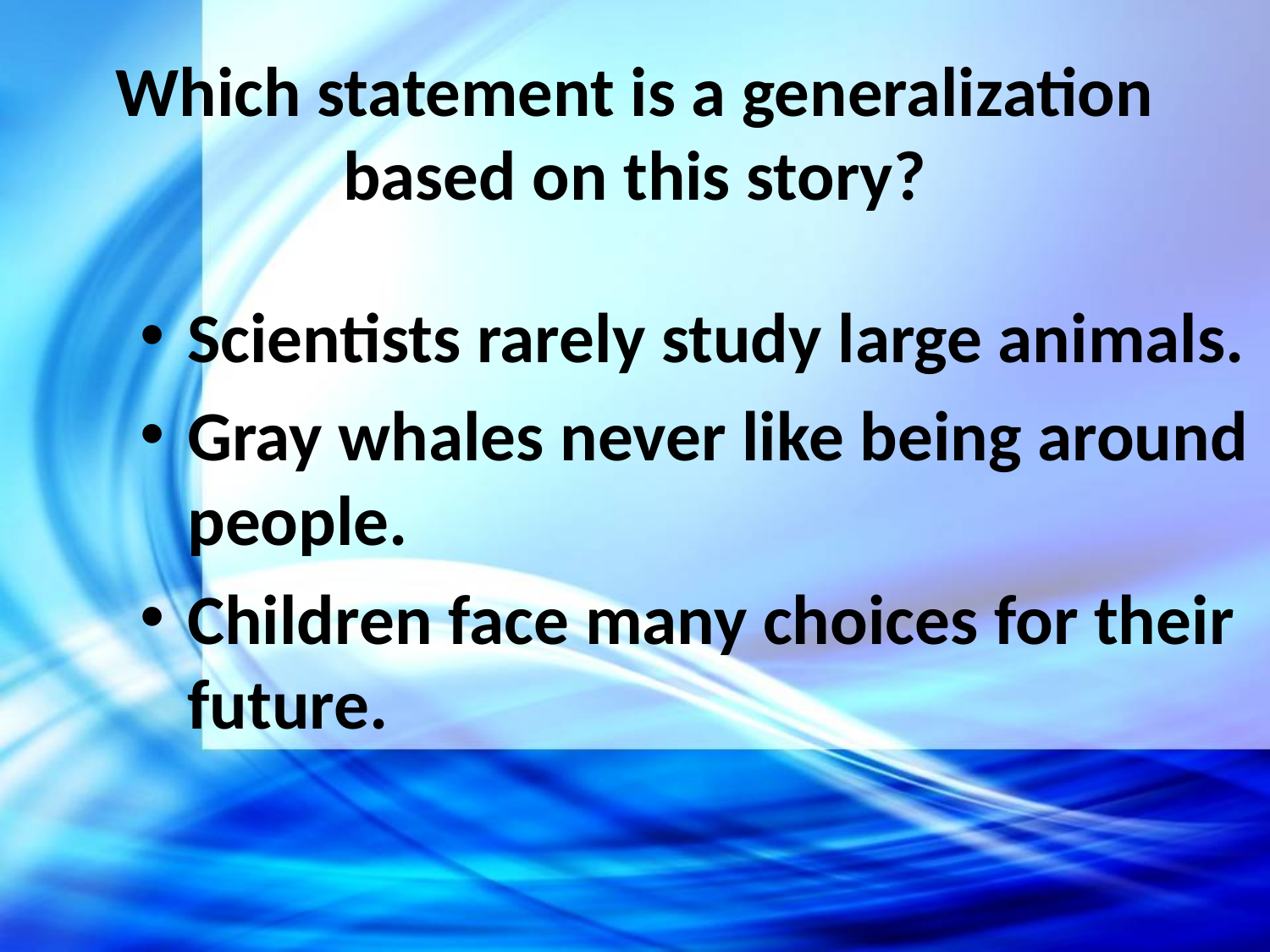

# Which statement is a generalization based on this story?
Scientists rarely study large animals.
Gray whales never like being around people.
Children face many choices for their future.